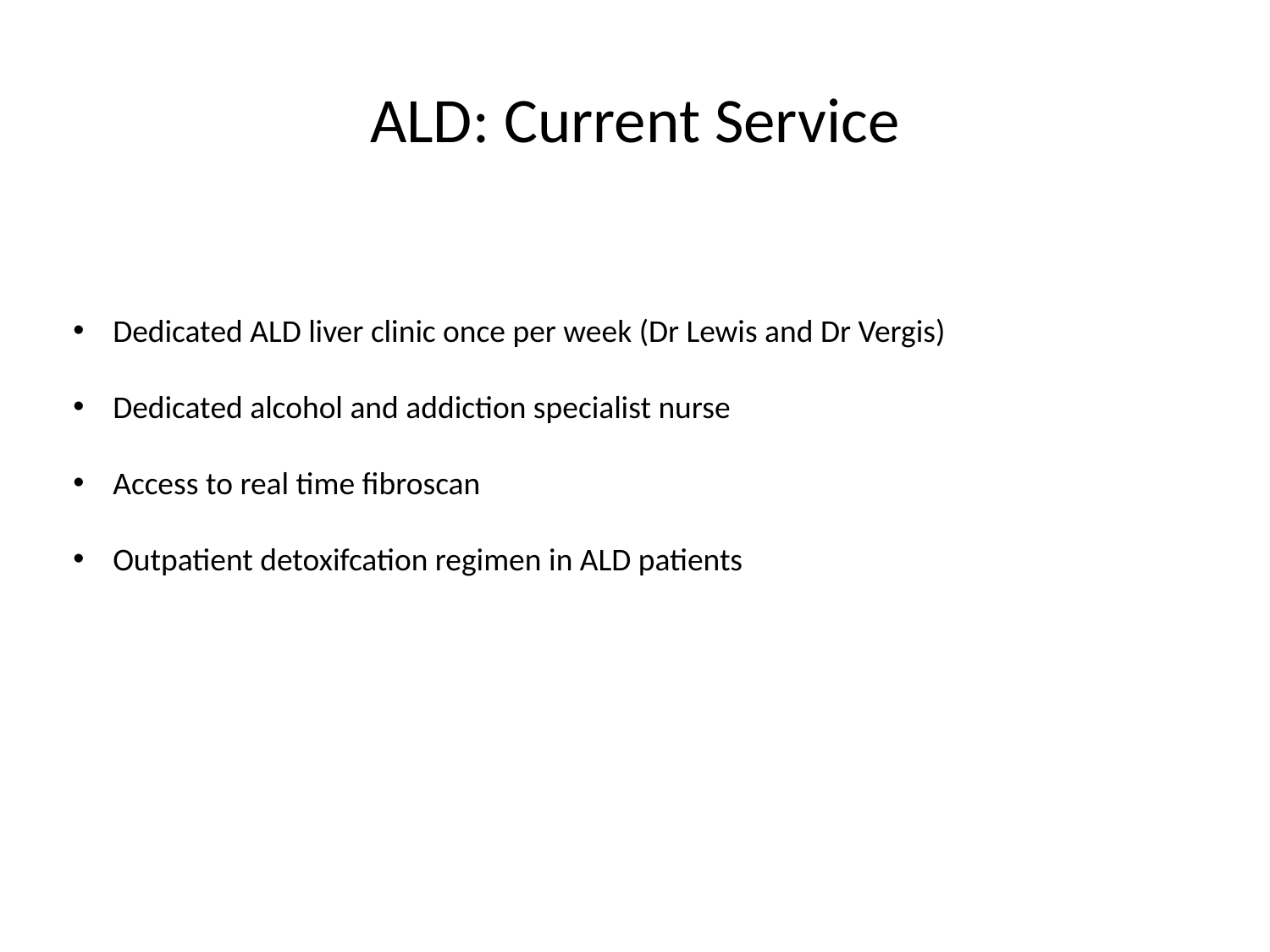

# ALD: Current Service

Dedicated ALD liver clinic once per week (Dr Lewis and Dr Vergis)

Dedicated alcohol and addiction specialist nurse

Access to real time fibroscan

Outpatient detoxifcation regimen in ALD patients